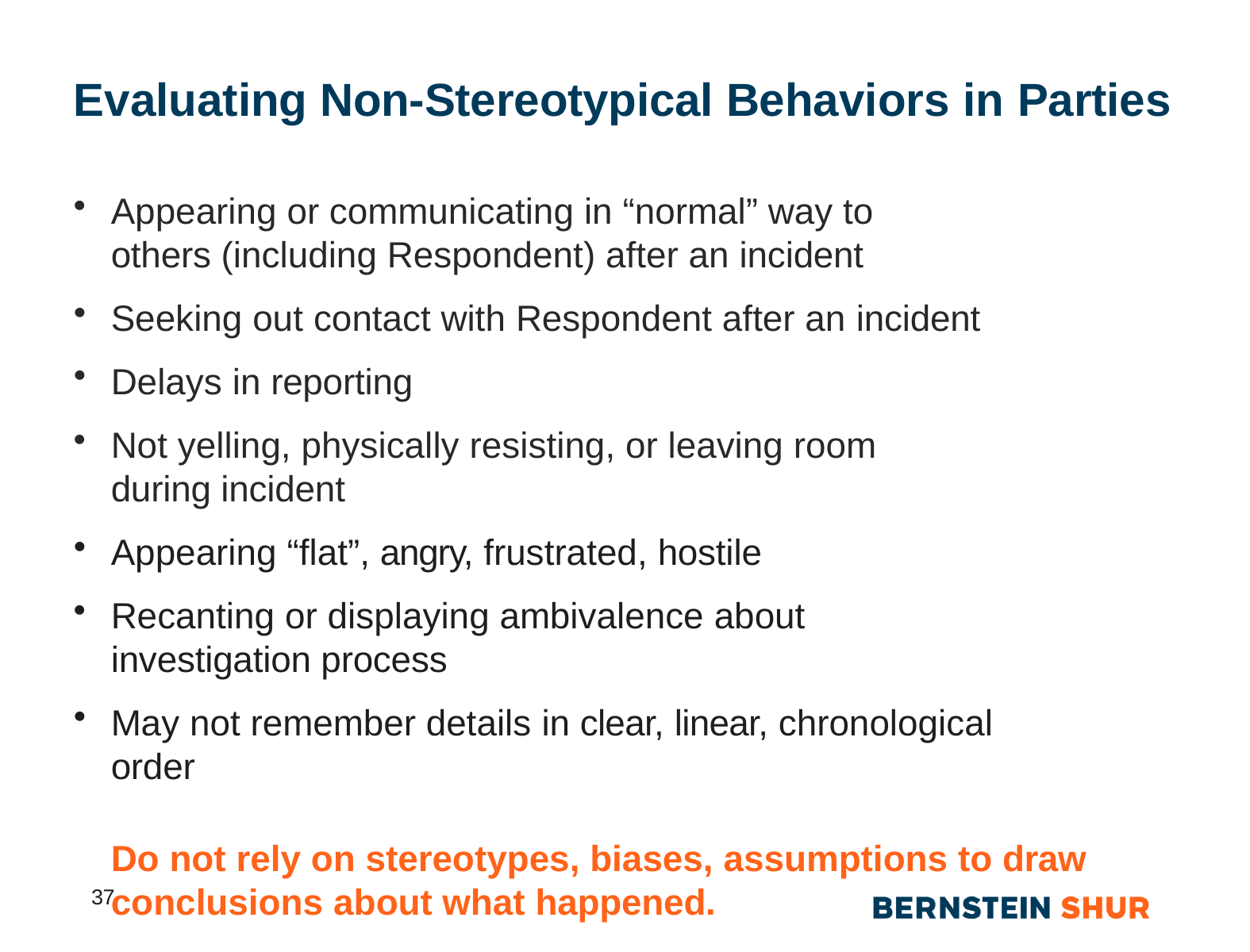

# Evaluating Non-Stereotypical Behaviors in Parties
Appearing or communicating in “normal” way to others (including Respondent) after an incident
Seeking out contact with Respondent after an incident
Delays in reporting
Not yelling, physically resisting, or leaving room during incident
Appearing “flat”, angry, frustrated, hostile
Recanting or displaying ambivalence about investigation process
May not remember details in clear, linear, chronological order

Do not rely on stereotypes, biases, assumptions to draw conclusions about what happened.
37